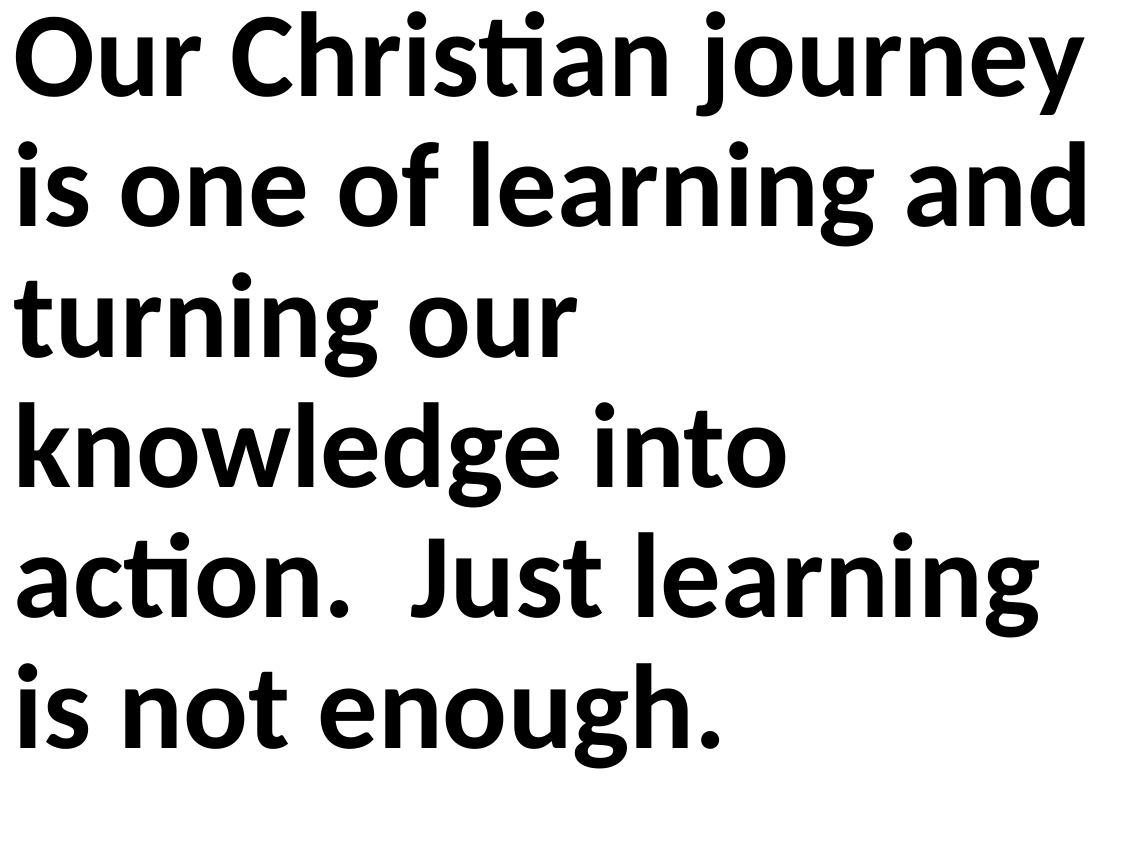

Our Christian journey is one of learning and turning our knowledge into action.  Just learning is not enough.